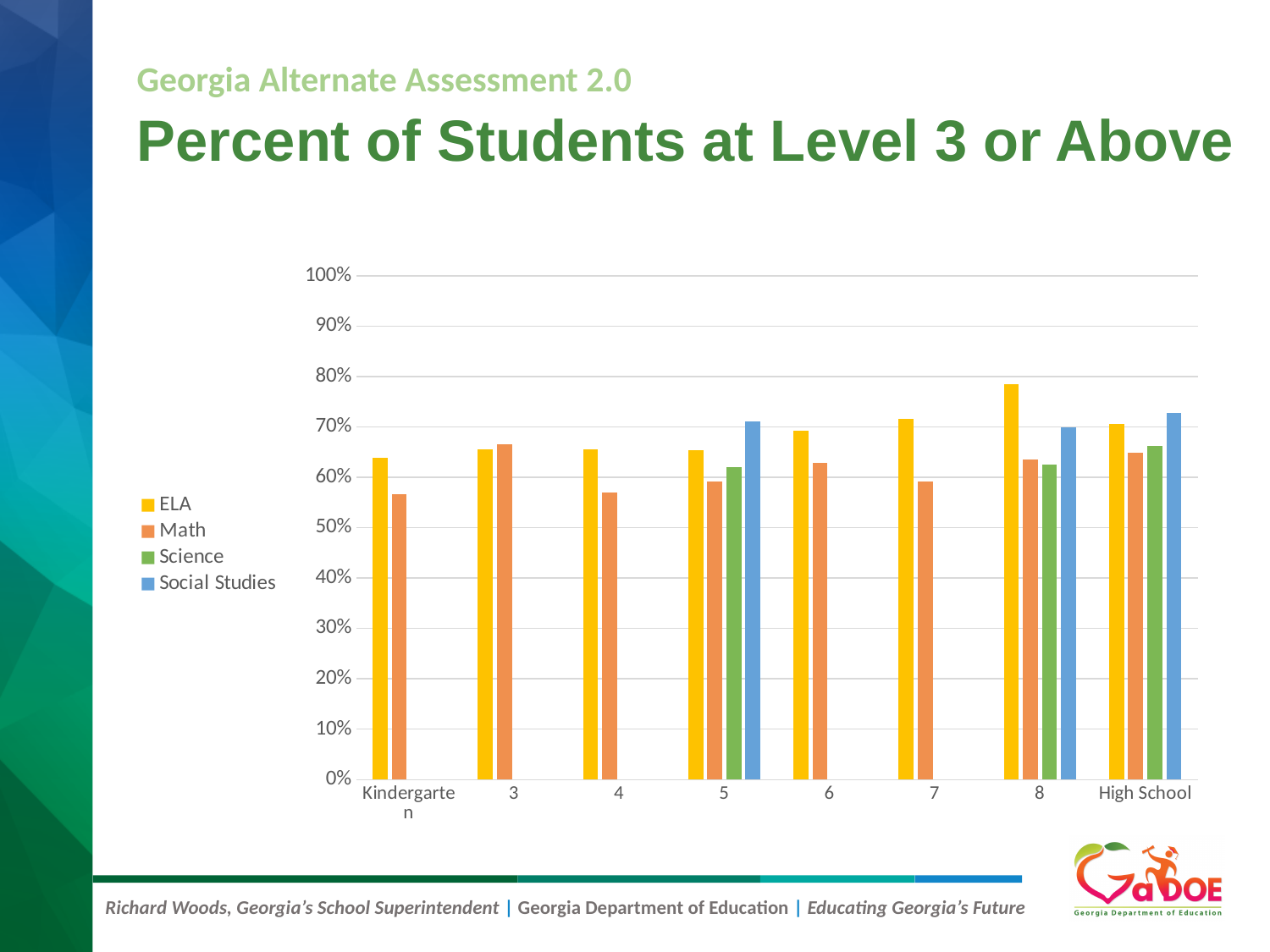

# Percent of Students at Level 3 or Above
Georgia Alternate Assessment 2.0

### Chart

| Category | ELA | Math | Science | Social Studies |
|---|---|---|---|---|
| Kindergarten | 0.6382 | 0.5657 | None | None |
| 3 | 0.6558 | 0.6657 | None | None |
| 4 | 0.6549 | 0.5703 | None | None |
| 5 | 0.6535 | 0.591 | 0.6206 | 0.7107 |
| 6 | 0.692 | 0.6285 | None | None |
| 7 | 0.7151 | 0.5922 | None | None |
| 8 | 0.7847 | 0.6359 | 0.6247 | 0.6996 |
| High School | 0.7049 | 0.6492 | 0.6621 | 0.7277 |